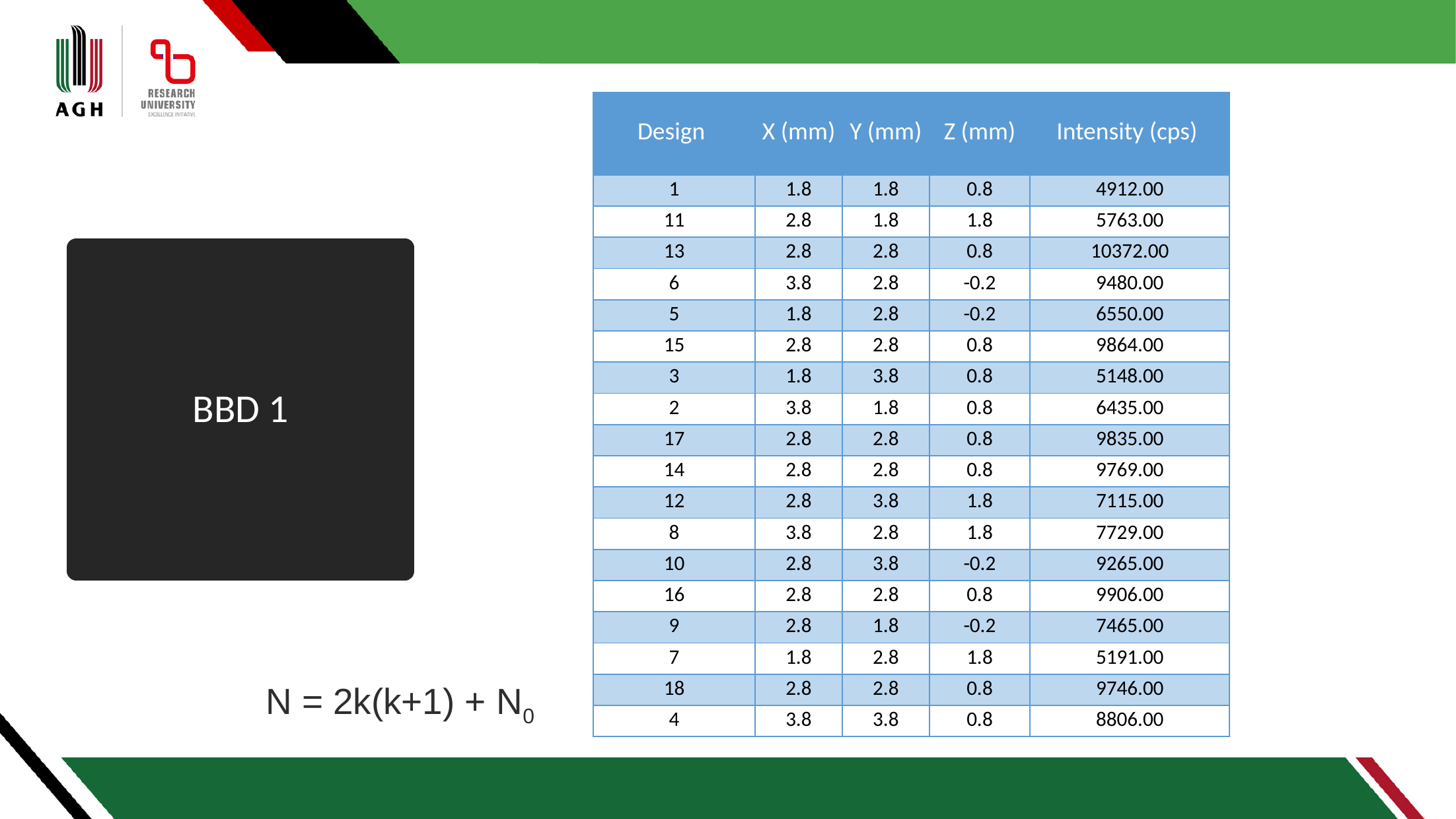

| Design | X (mm) | Y (mm) | Z (mm) | Intensity (cps) |
| --- | --- | --- | --- | --- |
| 1 | 1.8 | 1.8 | 0.8 | 4912.00 |
| 11 | 2.8 | 1.8 | 1.8 | 5763.00 |
| 13 | 2.8 | 2.8 | 0.8 | 10372.00 |
| 6 | 3.8 | 2.8 | -0.2 | 9480.00 |
| 5 | 1.8 | 2.8 | -0.2 | 6550.00 |
| 15 | 2.8 | 2.8 | 0.8 | 9864.00 |
| 3 | 1.8 | 3.8 | 0.8 | 5148.00 |
| 2 | 3.8 | 1.8 | 0.8 | 6435.00 |
| 17 | 2.8 | 2.8 | 0.8 | 9835.00 |
| 14 | 2.8 | 2.8 | 0.8 | 9769.00 |
| 12 | 2.8 | 3.8 | 1.8 | 7115.00 |
| 8 | 3.8 | 2.8 | 1.8 | 7729.00 |
| 10 | 2.8 | 3.8 | -0.2 | 9265.00 |
| 16 | 2.8 | 2.8 | 0.8 | 9906.00 |
| 9 | 2.8 | 1.8 | -0.2 | 7465.00 |
| 7 | 1.8 | 2.8 | 1.8 | 5191.00 |
| 18 | 2.8 | 2.8 | 0.8 | 9746.00 |
| 4 | 3.8 | 3.8 | 0.8 | 8806.00 |
# BBD 1
N = 2k(k+1) + N0